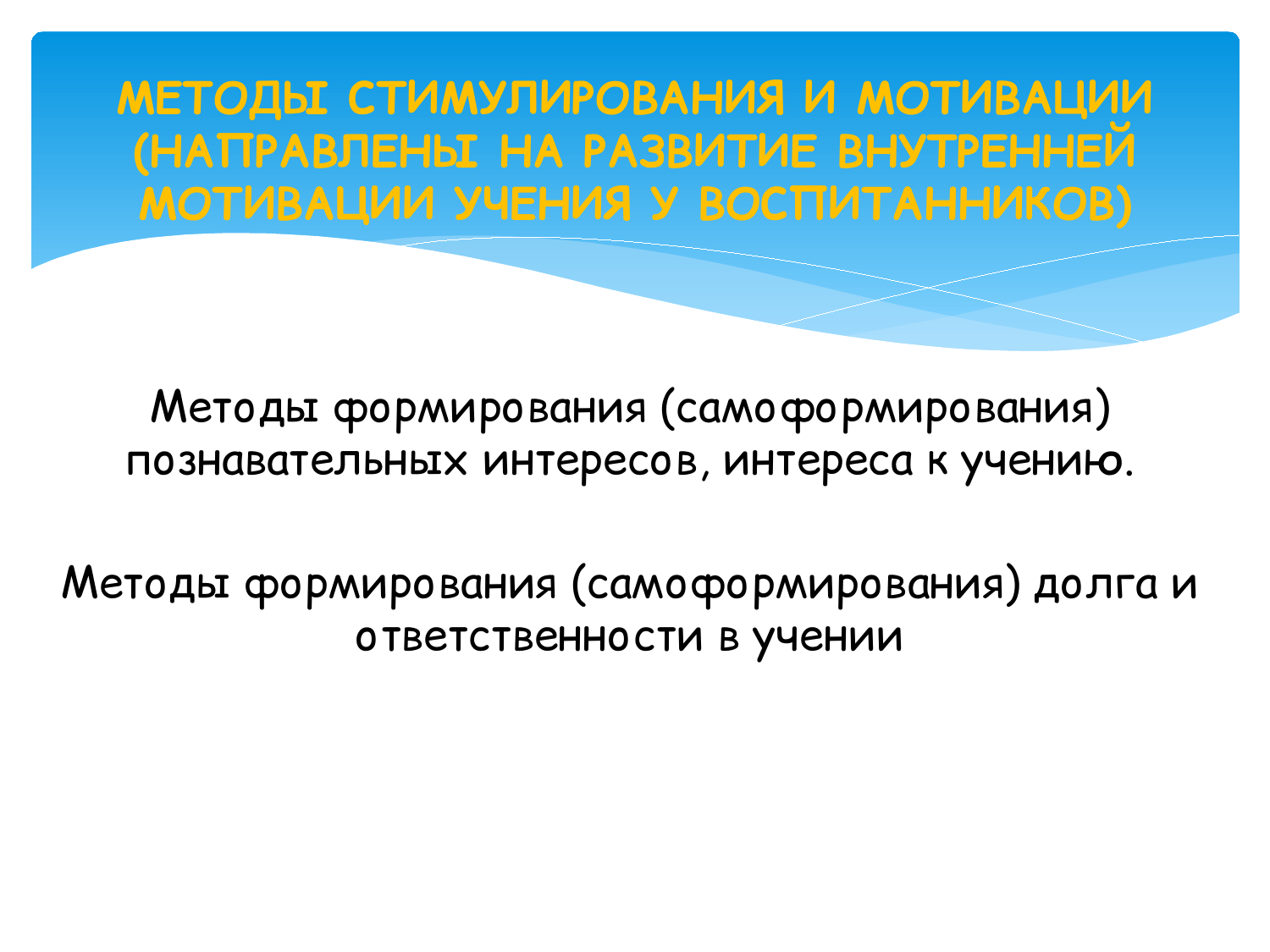

# МЕТОДЫ СТИМУЛИРОВАНИЯ И МОТИВАЦИИ (НАПРАВЛЕНЫ НА РАЗВИТИЕ ВНУТРЕННЕЙ МОТИВАЦИИ УЧЕНИЯ У ВОСПИТАННИКОВ)
Методы формирования (самоформирования) познавательных интересов, интереса к учению.

Методы формирования (самоформирования) долга и ответственности в учении